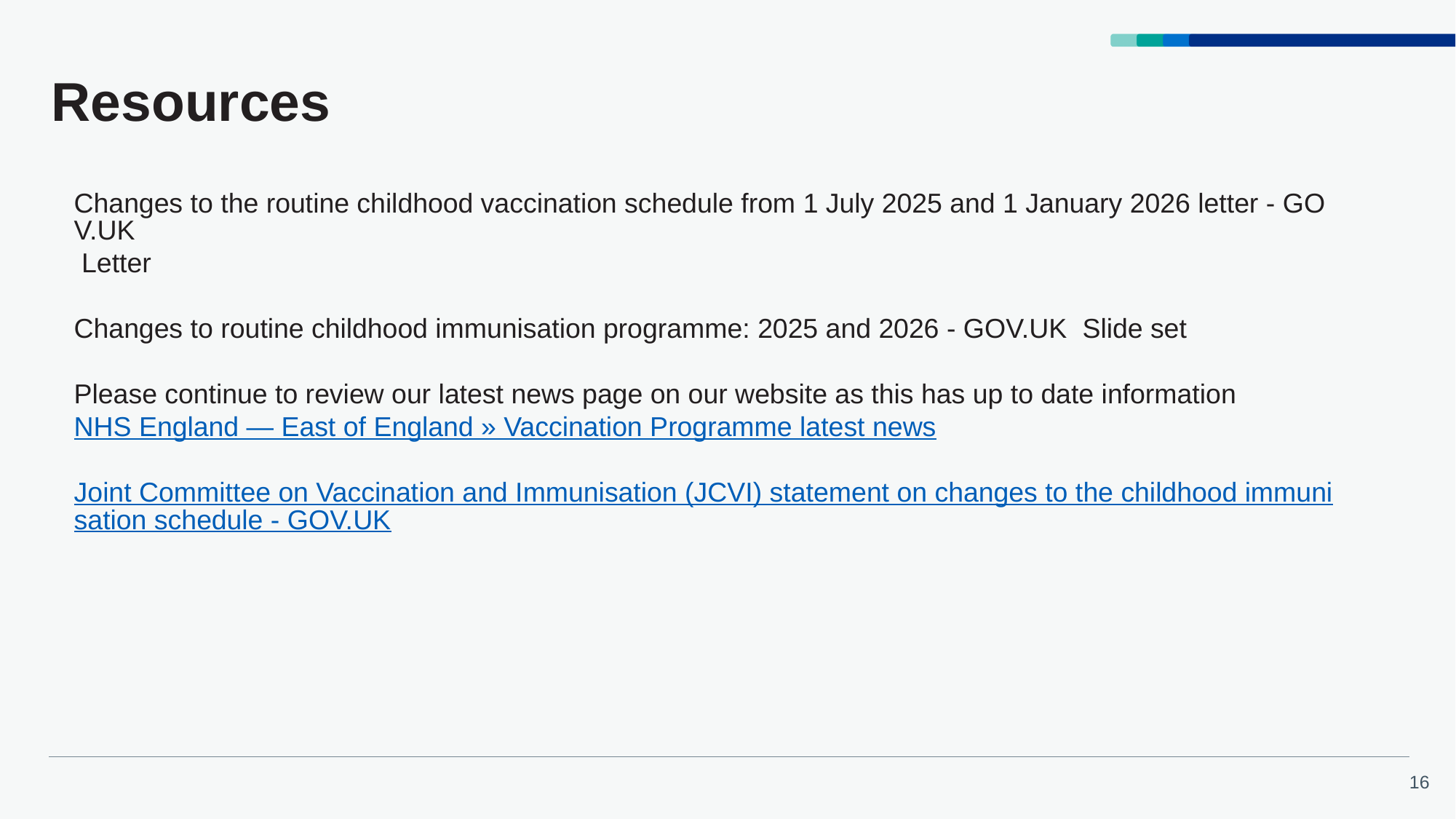

# Resources
Changes to the routine childhood vaccination schedule from 1 July 2025 and 1 January 2026 letter - GOV.UK Letter

Changes to routine childhood immunisation programme: 2025 and 2026 - GOV.UK  Slide set

Please continue to review our latest news page on our website as this has up to date information
NHS England — East of England » Vaccination Programme latest news

Joint Committee on Vaccination and Immunisation (JCVI) statement on changes to the childhood immunisation schedule - GOV.UK